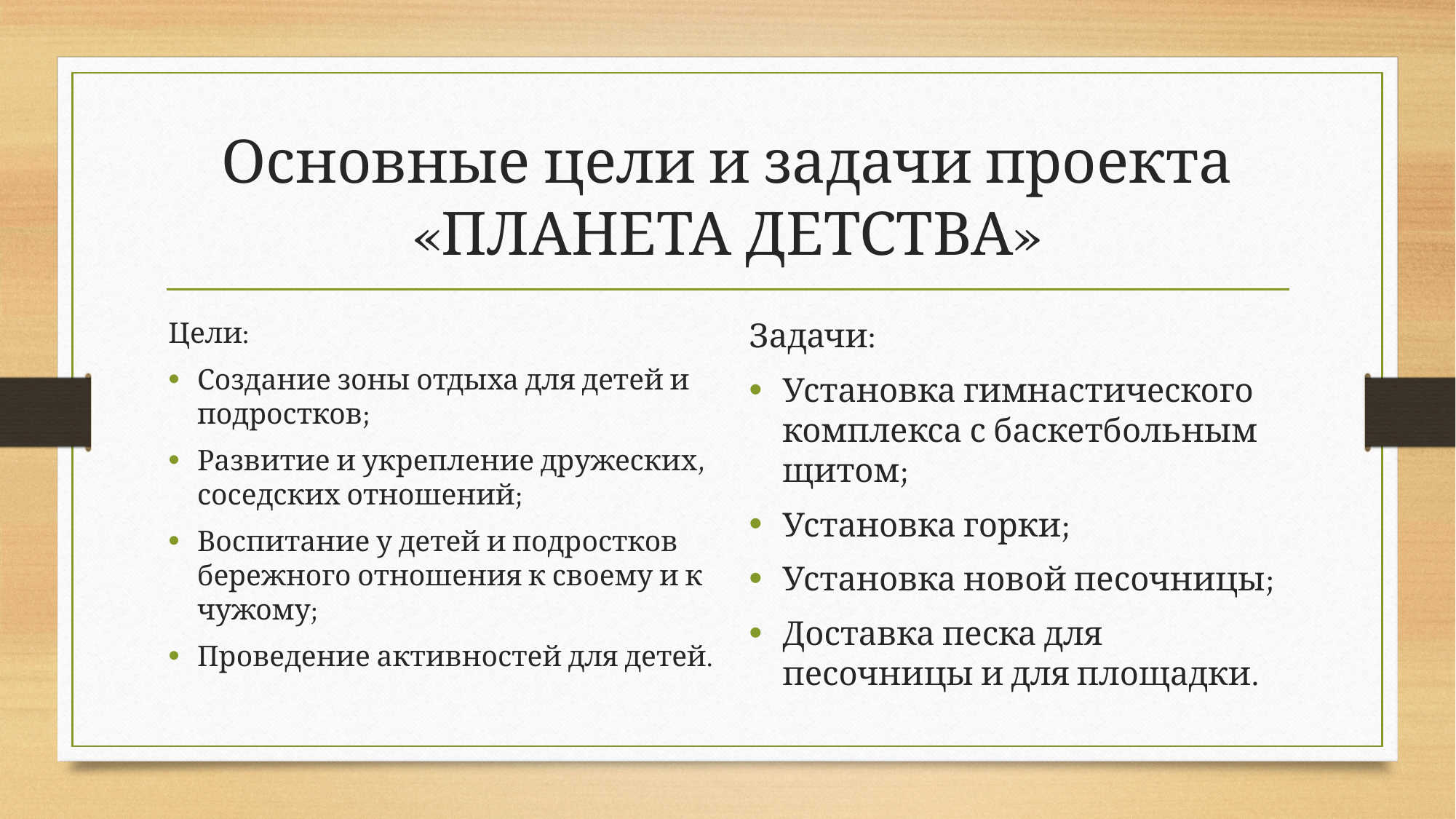

# Основные цели и задачи проекта «ПЛАНЕТА ДЕТСТВА»
Цели:
Создание зоны отдыха для детей и подростков;
Развитие и укрепление дружеских, соседских отношений;
Воспитание у детей и подростков бережного отношения к своему и к чужому;
Проведение активностей для детей.

Задачи:
Установка гимнастического комплекса с баскетбольным щитом;
Установка горки;
Установка новой песочницы;
Доставка песка для песочницы и для площадки.